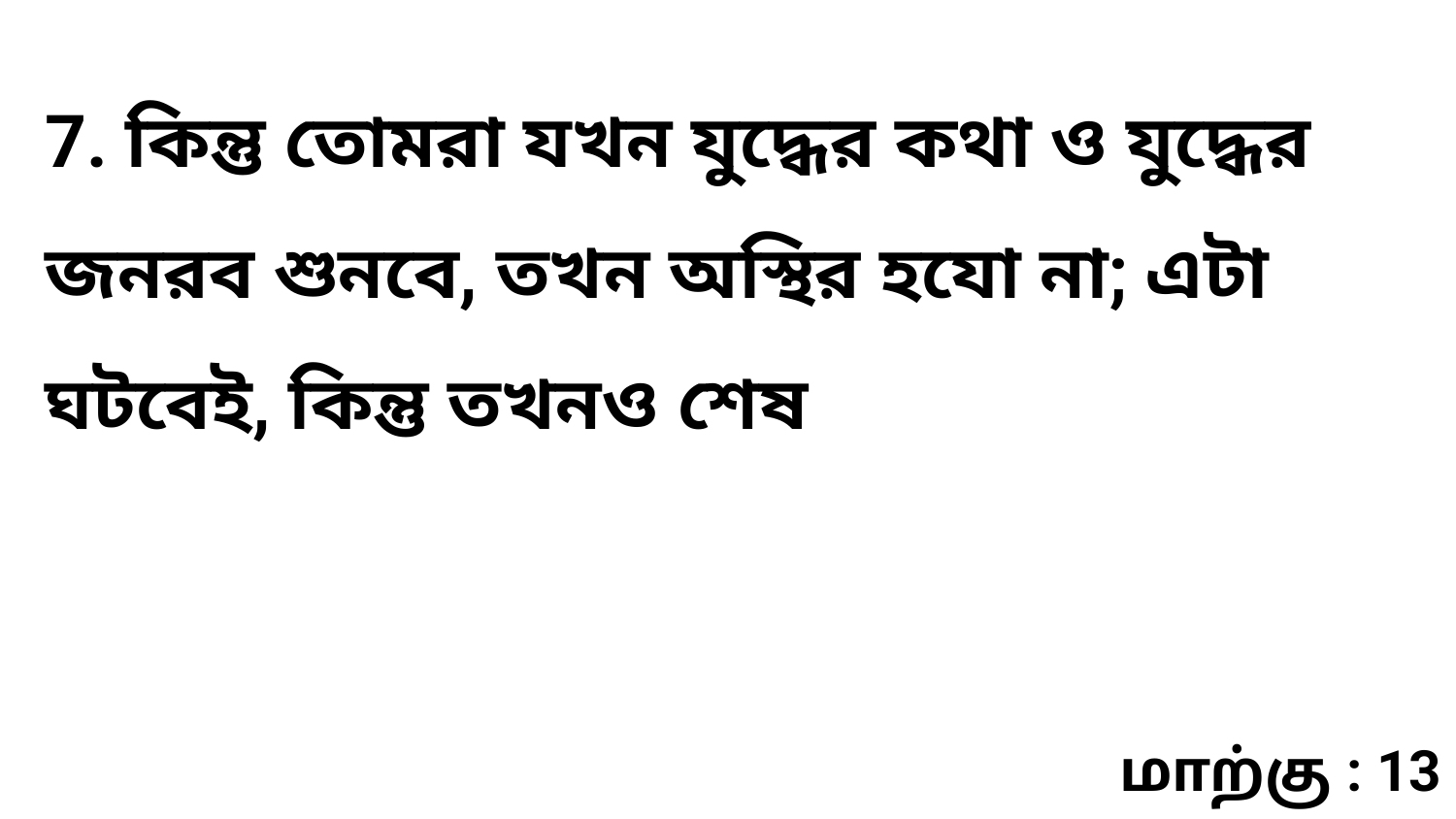

7. কিন্তু তোমরা যখন যুদ্ধের কথা ও যুদ্ধের জনরব শুনবে, তখন অস্থির হযো না; এটা ঘটবেই, কিন্তু তখনও শেষ
மாற்கு : 13